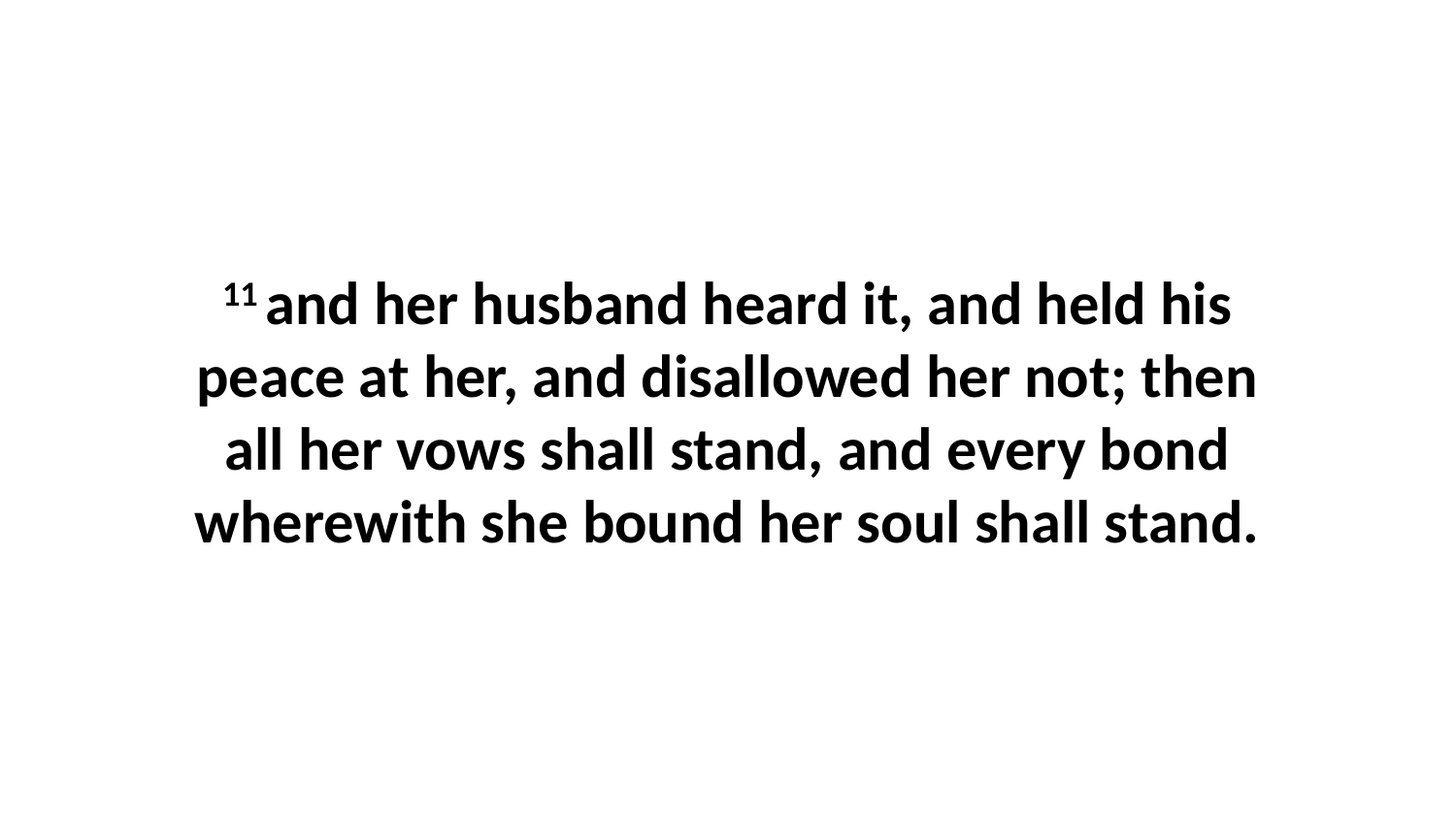

11 and her husband heard it, and held his peace at her, and disallowed her not; then all her vows shall stand, and every bond wherewith she bound her soul shall stand.